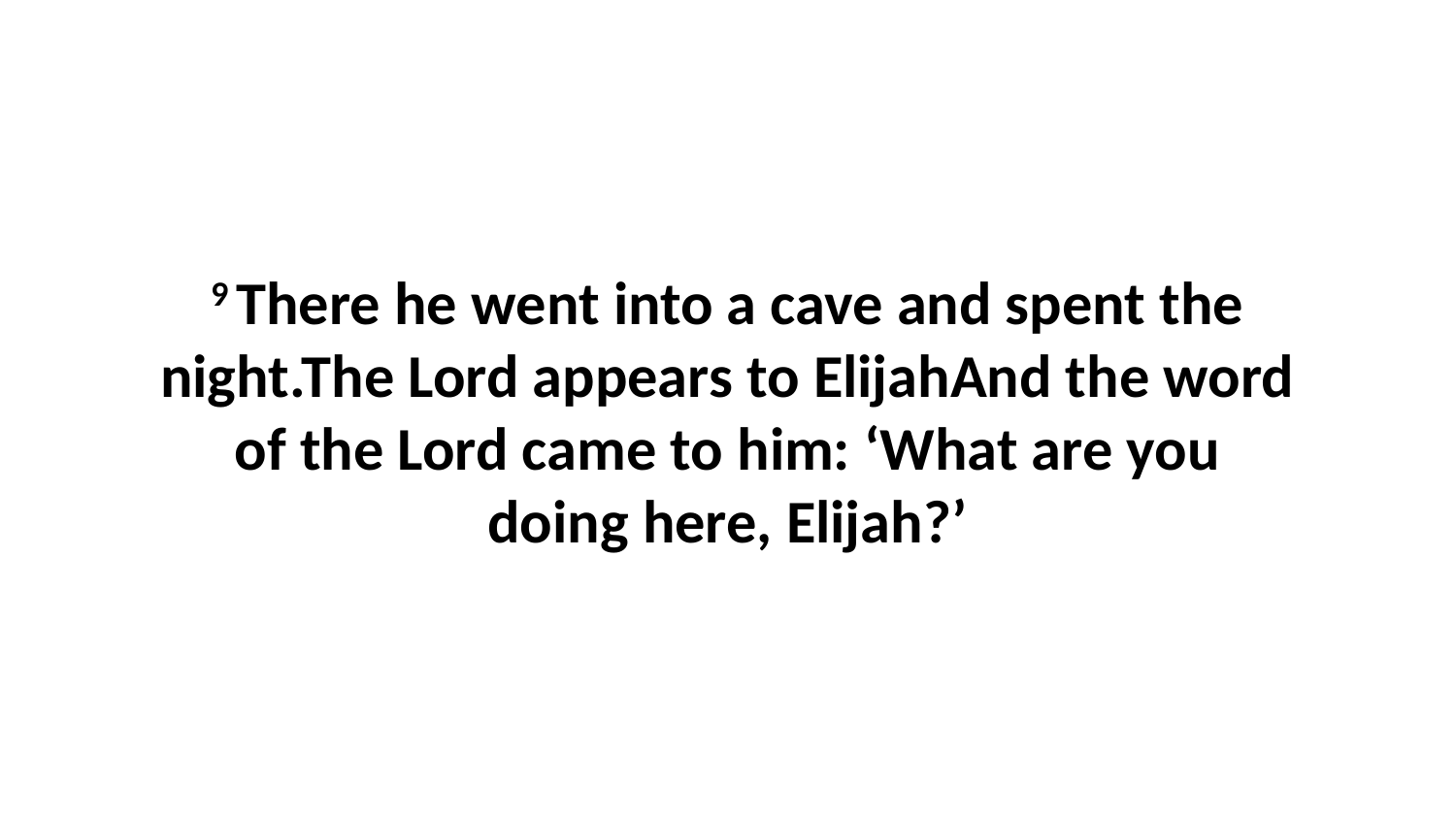

9 There he went into a cave and spent the night.The Lord appears to ElijahAnd the word of the Lord came to him: ‘What are you doing here, Elijah?’